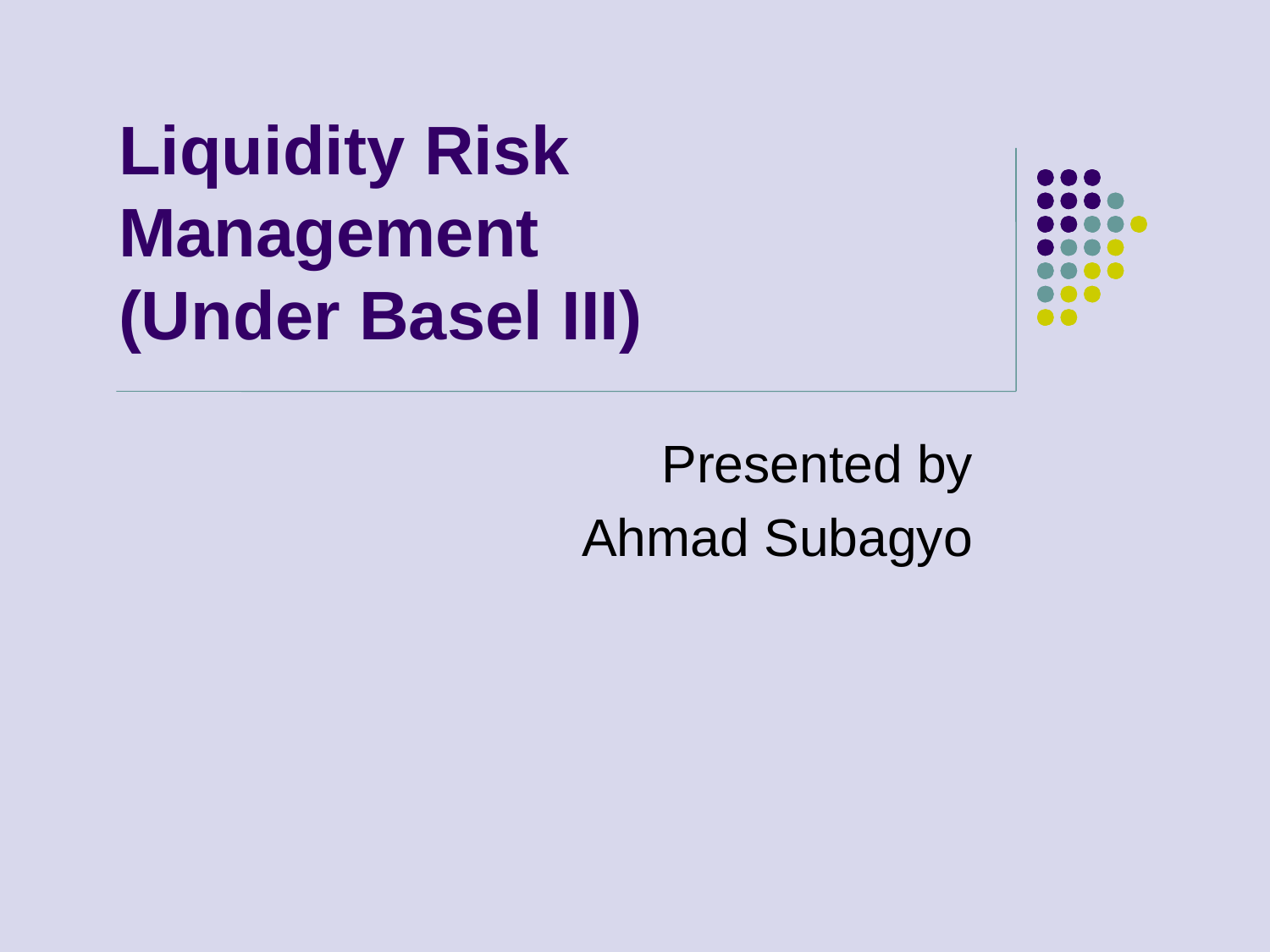

# Liquidity Risk Management (Under Basel III)
Presented by
Ahmad Subagyo